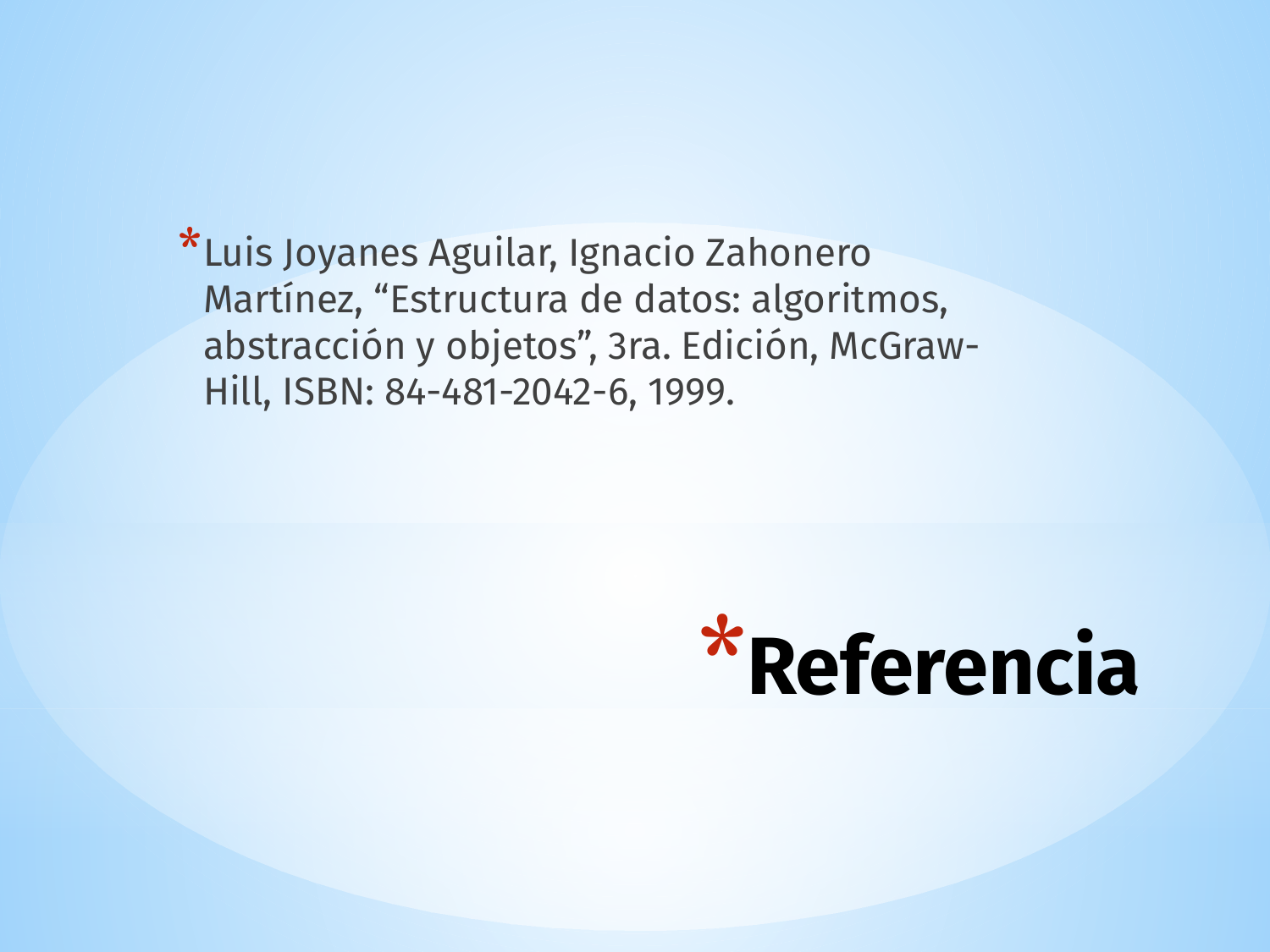

Luis Joyanes Aguilar, Ignacio Zahonero Martínez, “Estructura de datos: algoritmos, abstracción y objetos”, 3ra. Edición, McGraw-Hill, ISBN: 84-481-2042-6, 1999.
# Referencia